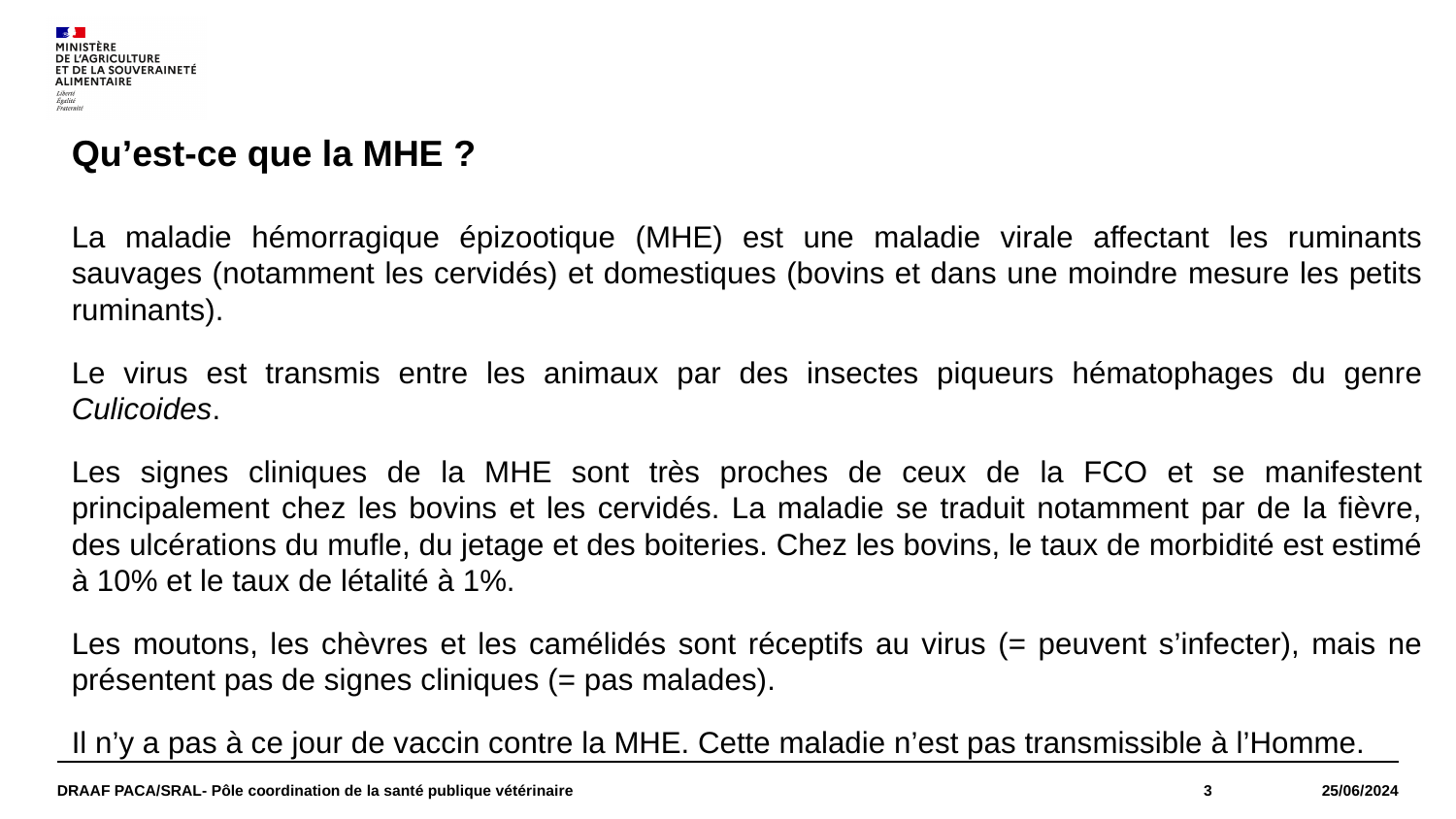

Qu’est-ce que la MHE ?

La maladie hémorragique épizootique (MHE) est une maladie virale affectant les ruminants sauvages (notamment les cervidés) et domestiques (bovins et dans une moindre mesure les petits ruminants).

Le virus est transmis entre les animaux par des insectes piqueurs hématophages du genre Culicoides.

Les signes cliniques de la MHE sont très proches de ceux de la FCO et se manifestent principalement chez les bovins et les cervidés. La maladie se traduit notamment par de la fièvre, des ulcérations du mufle, du jetage et des boiteries. Chez les bovins, le taux de morbidité est estimé à 10% et le taux de létalité à 1%.

Les moutons, les chèvres et les camélidés sont réceptifs au virus (= peuvent s’infecter), mais ne présentent pas de signes cliniques (= pas malades).

Il n’y a pas à ce jour de vaccin contre la MHE. Cette maladie n’est pas transmissible à l’Homme.
DRAAF PACA/SRAL- Pôle coordination de la santé publique vétérinaire
3
25/06/2024